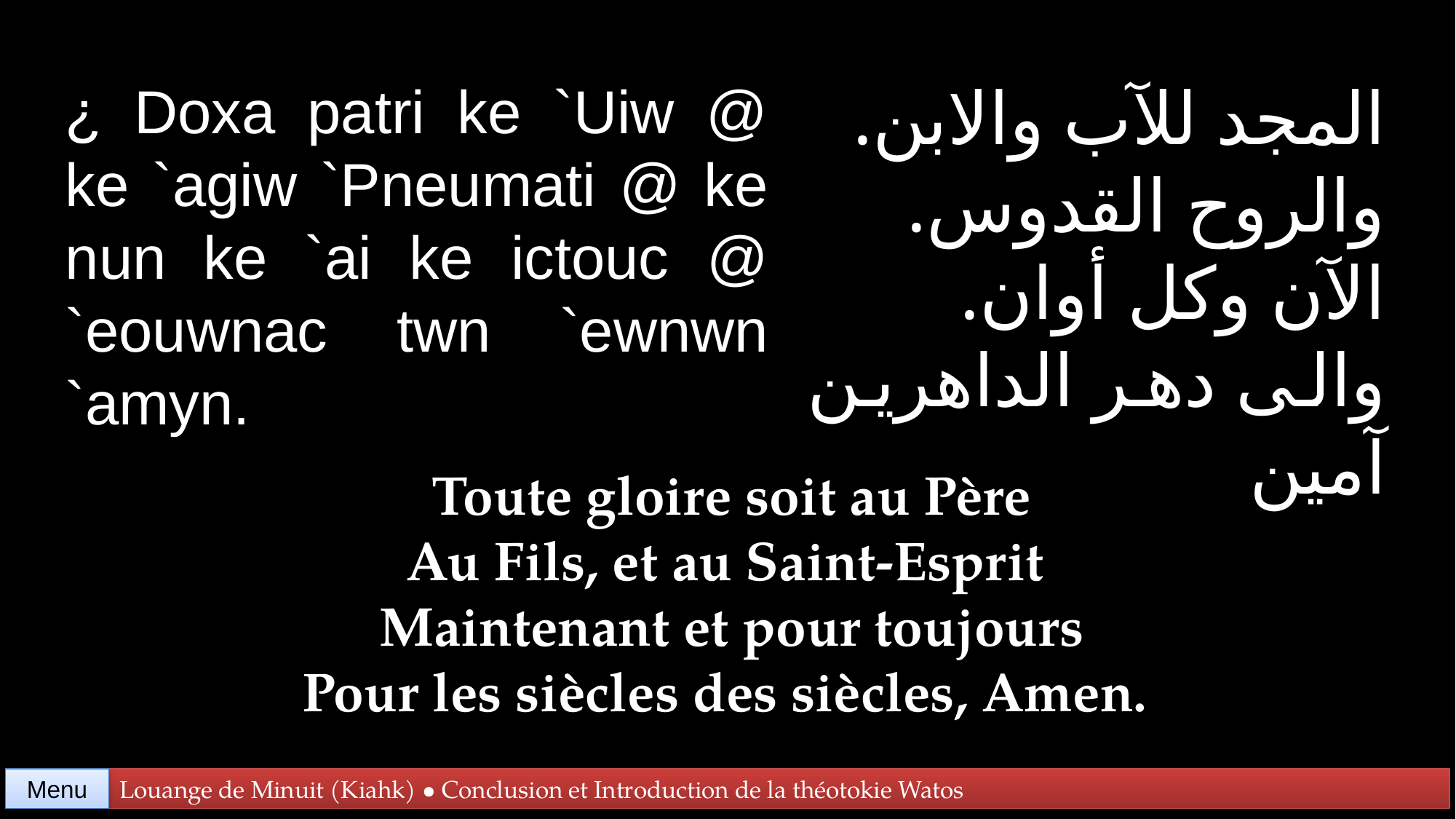

المجد للآب والابن.
والروح القدوس.
الآن وكل أوان.
والى دهر الداهرين آمين
¿ Doxa patri ke `Uiw @ ke `agiw `Pneumati @ ke nun ke `ai ke ictouc @ `eouwnac twn `ewnwn
`amyn.

Toute gloire soit au Père
Au Fils, et au Saint-Esprit
Maintenant et pour toujours
Pour les siècles des siècles, Amen.
Menu
Louange de Minuit (Kiahk) • Conclusion et Introduction de la théotokie Watos